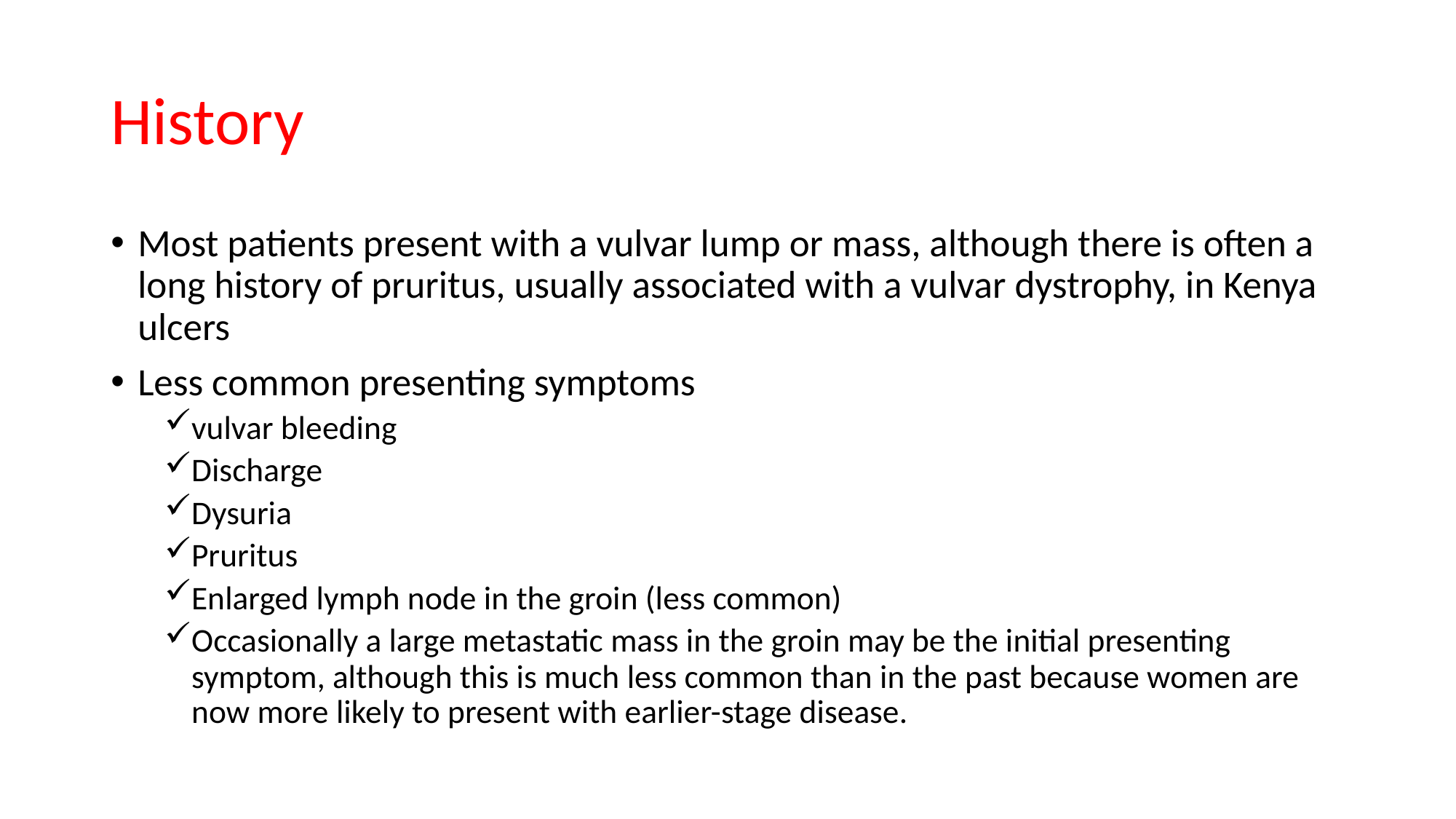

# History
Most patients present with a vulvar lump or mass, although there is often a long history of pruritus, usually associated with a vulvar dystrophy, in Kenya ulcers
Less common presenting symptoms
vulvar bleeding
Discharge
Dysuria
Pruritus
Enlarged lymph node in the groin (less common)
Occasionally a large metastatic mass in the groin may be the initial presenting symptom, although this is much less common than in the past because women are now more likely to present with earlier-stage disease.